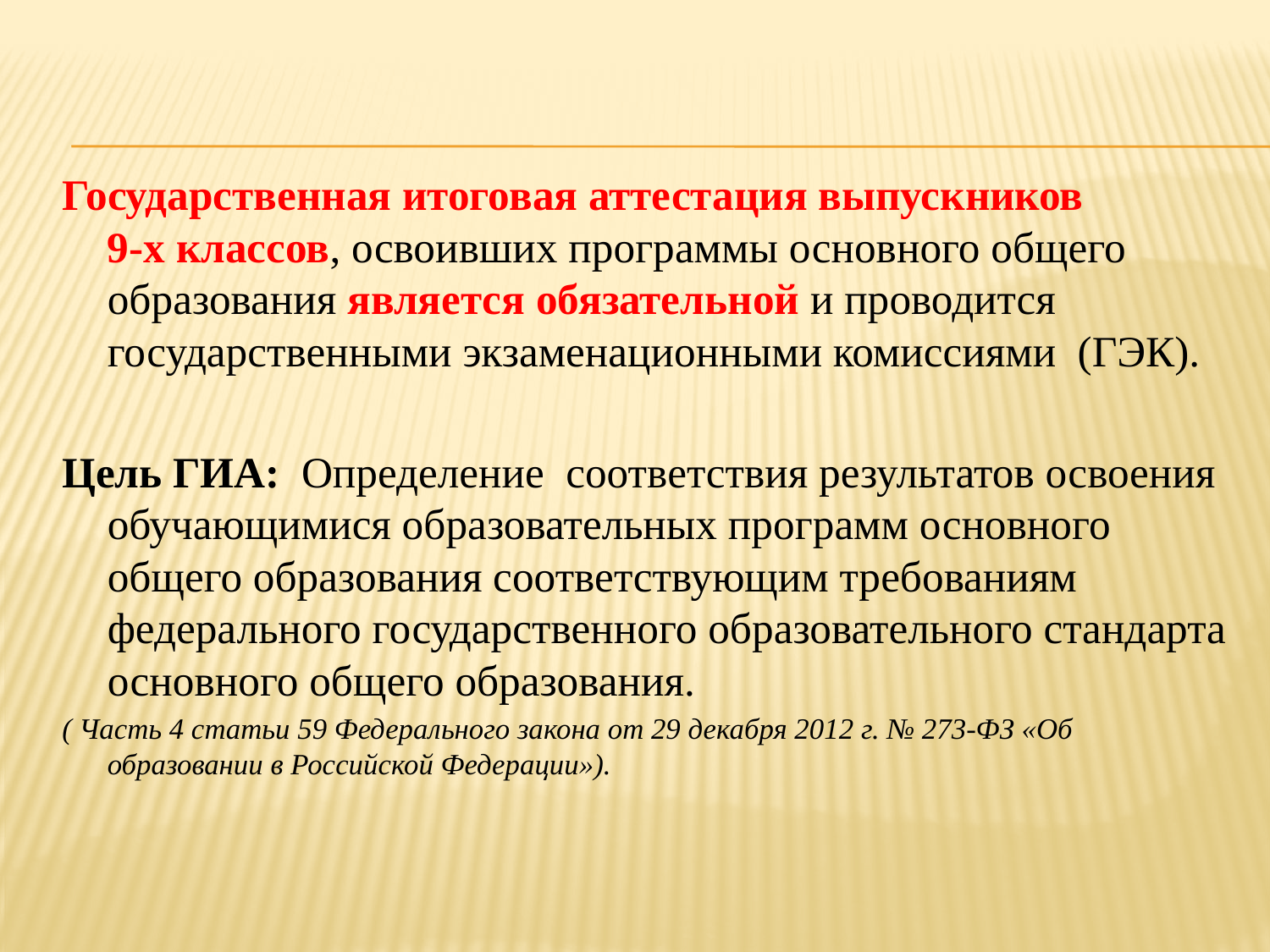

Государственная итоговая аттестация выпускников              9-х классов, освоивших программы основного общего образования является обязательной и проводится государственными экзаменационными комиссиями  (ГЭК).

Цель ГИА:  Определение  соответствия результатов освоения обучающимися образовательных программ основного общего образования соответствующим требованиям федерального государственного образовательного стандарта основного общего образования.
( Часть 4 статьи 59 Федерального закона от 29 декабря 2012 г. № 273-ФЗ «Об образовании в Российской Федерации»).